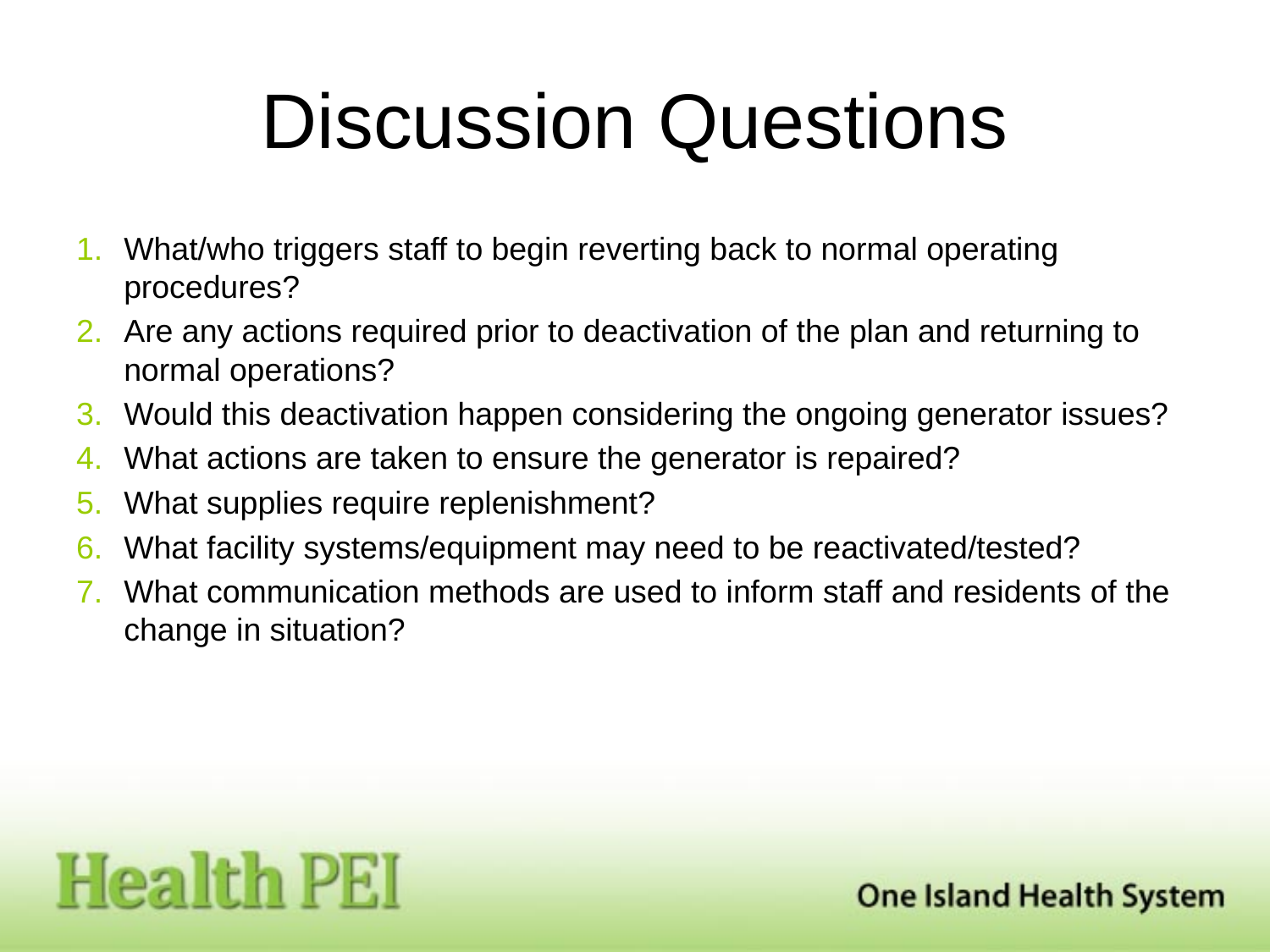

# Discussion Questions
What/who triggers staff to begin reverting back to normal operating procedures?
Are any actions required prior to deactivation of the plan and returning to normal operations?
Would this deactivation happen considering the ongoing generator issues?
What actions are taken to ensure the generator is repaired?
What supplies require replenishment?
What facility systems/equipment may need to be reactivated/tested?
What communication methods are used to inform staff and residents of the change in situation?